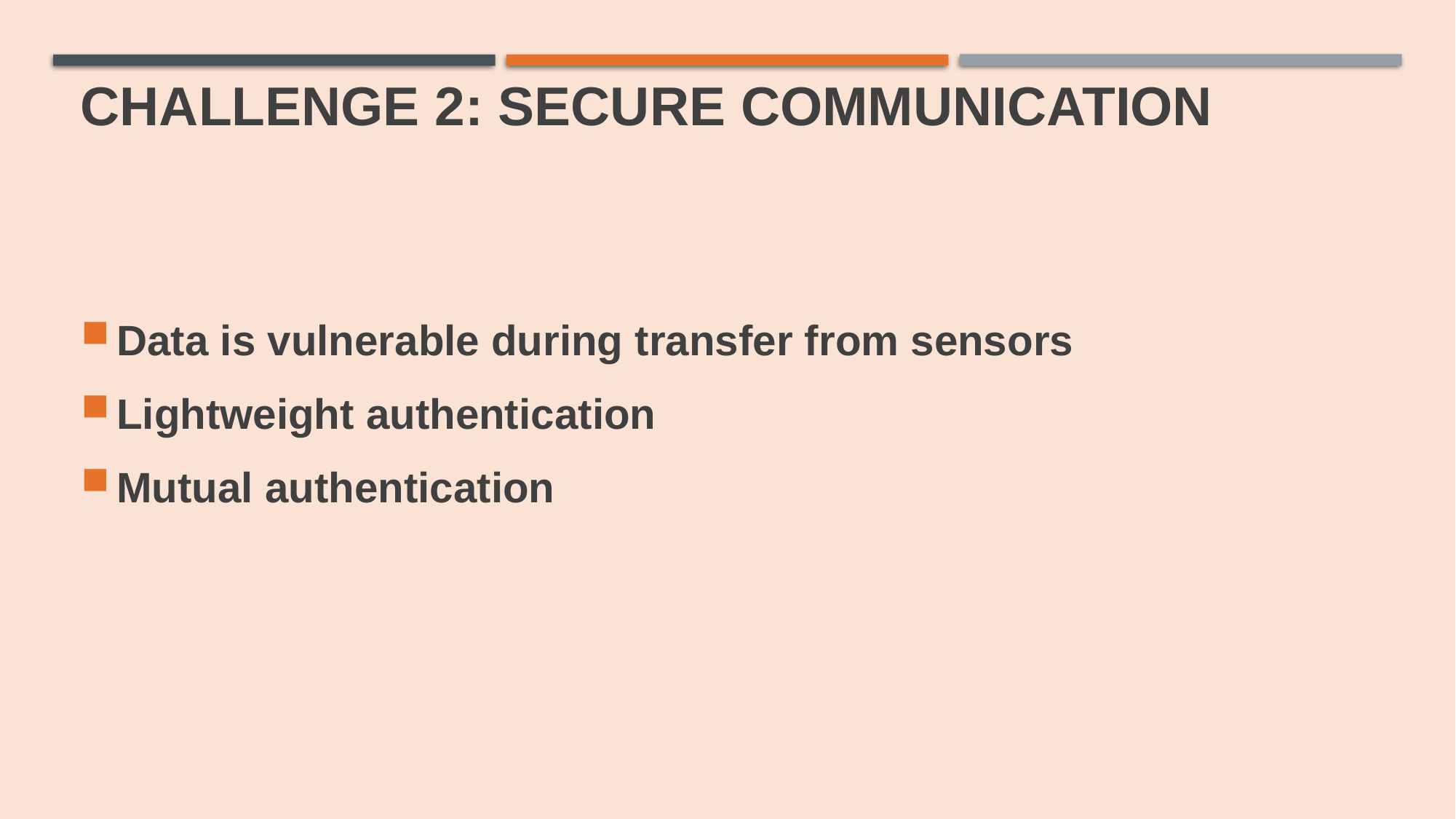

# Challenge 2: Secure Communication
Data is vulnerable during transfer from sensors
Lightweight authentication
Mutual authentication